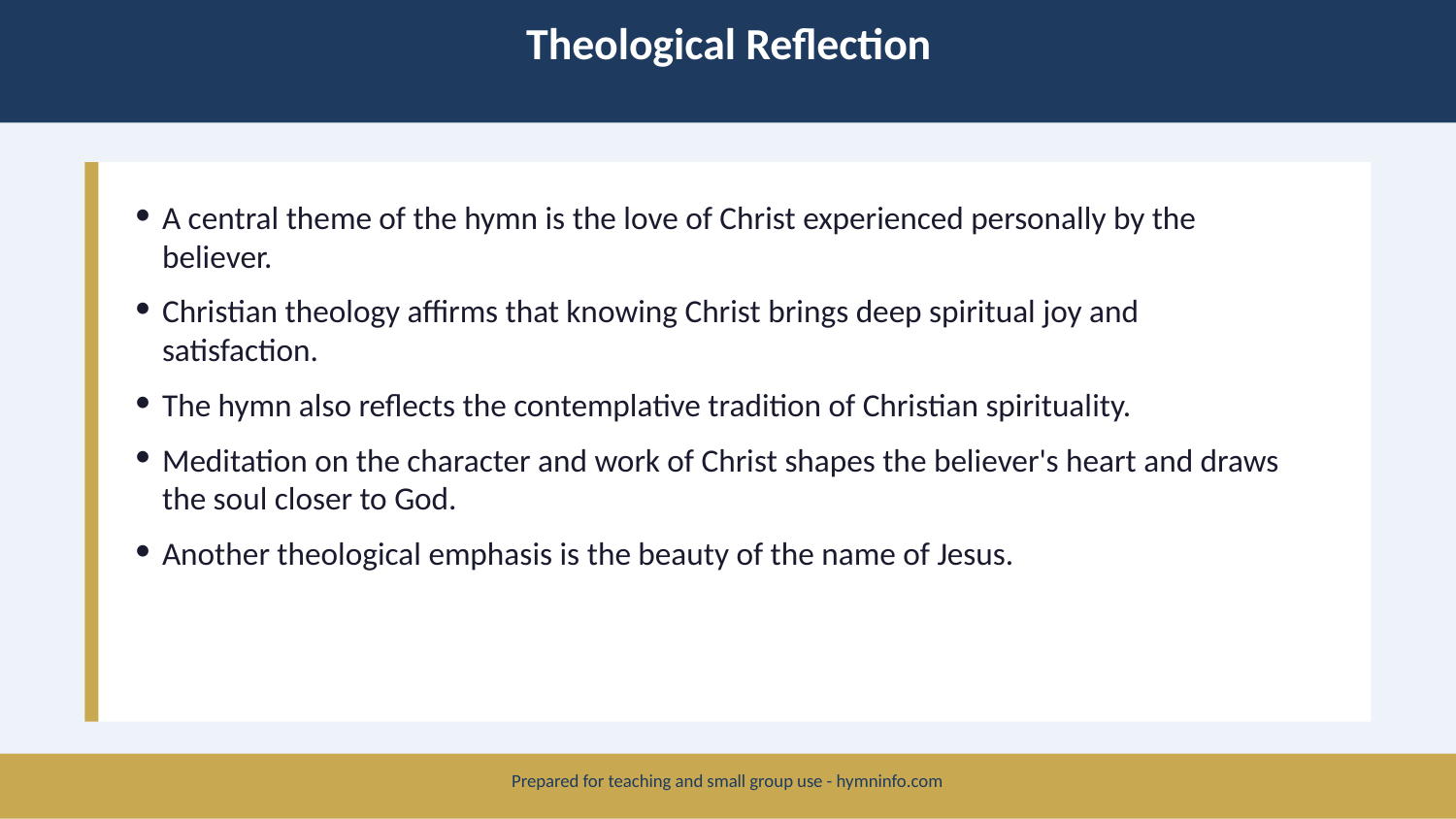

Theological Reflection

A central theme of the hymn is the love of Christ experienced personally by the believer.
Christian theology affirms that knowing Christ brings deep spiritual joy and satisfaction.
The hymn also reflects the contemplative tradition of Christian spirituality.
Meditation on the character and work of Christ shapes the believer's heart and draws the soul closer to God.
Another theological emphasis is the beauty of the name of Jesus.

Prepared for teaching and small group use - hymninfo.com